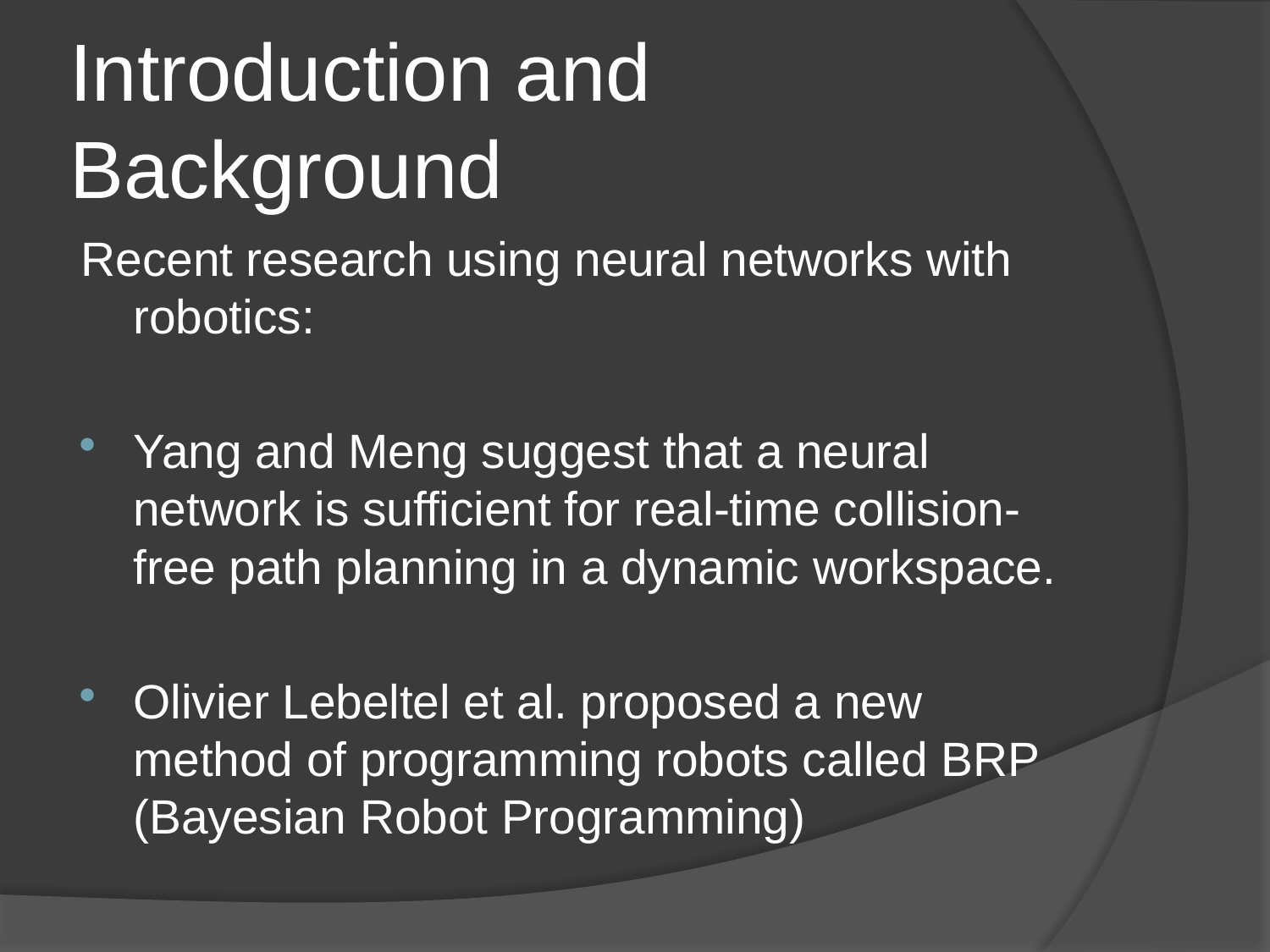

# Introduction and Background
Recent research using neural networks with robotics:

Yang and Meng suggest that a neural network is sufficient for real-time collision-free path planning in a dynamic workspace.

Olivier Lebeltel et al. proposed a new method of programming robots called BRP (Bayesian Robot Programming)